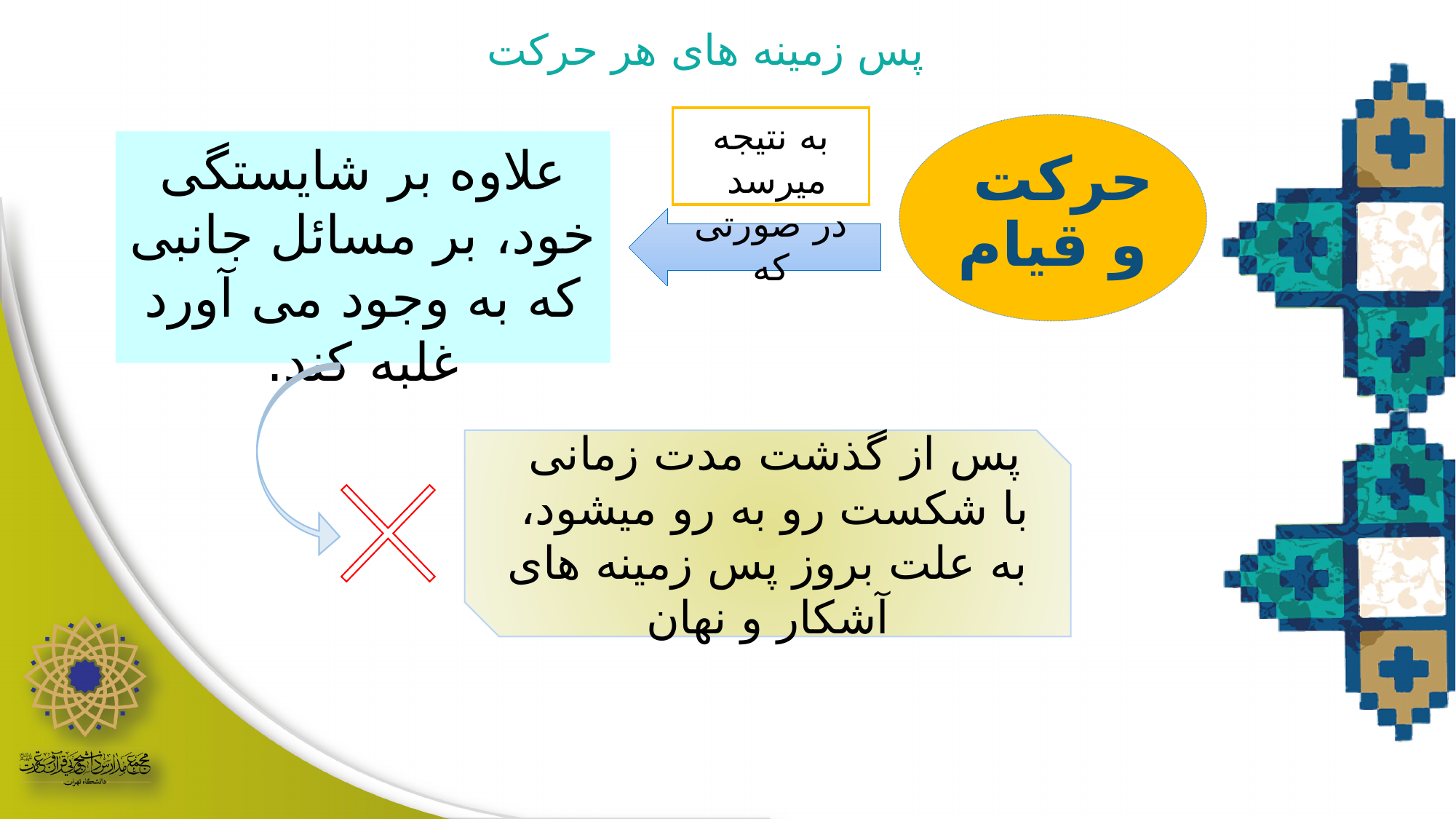

پس زمینه های هر حرکت
به نتیجه میرسد
در صورتی که

حرکت
و قیام
علاوه بر شایستگی خود، بر مسائل جانبی که به وجود می آورد غلبه کند.

پس از گذشت مدت زمانی
با شکست رو به رو میشود،
به علت بروز پس زمینه های آشکار و نهان